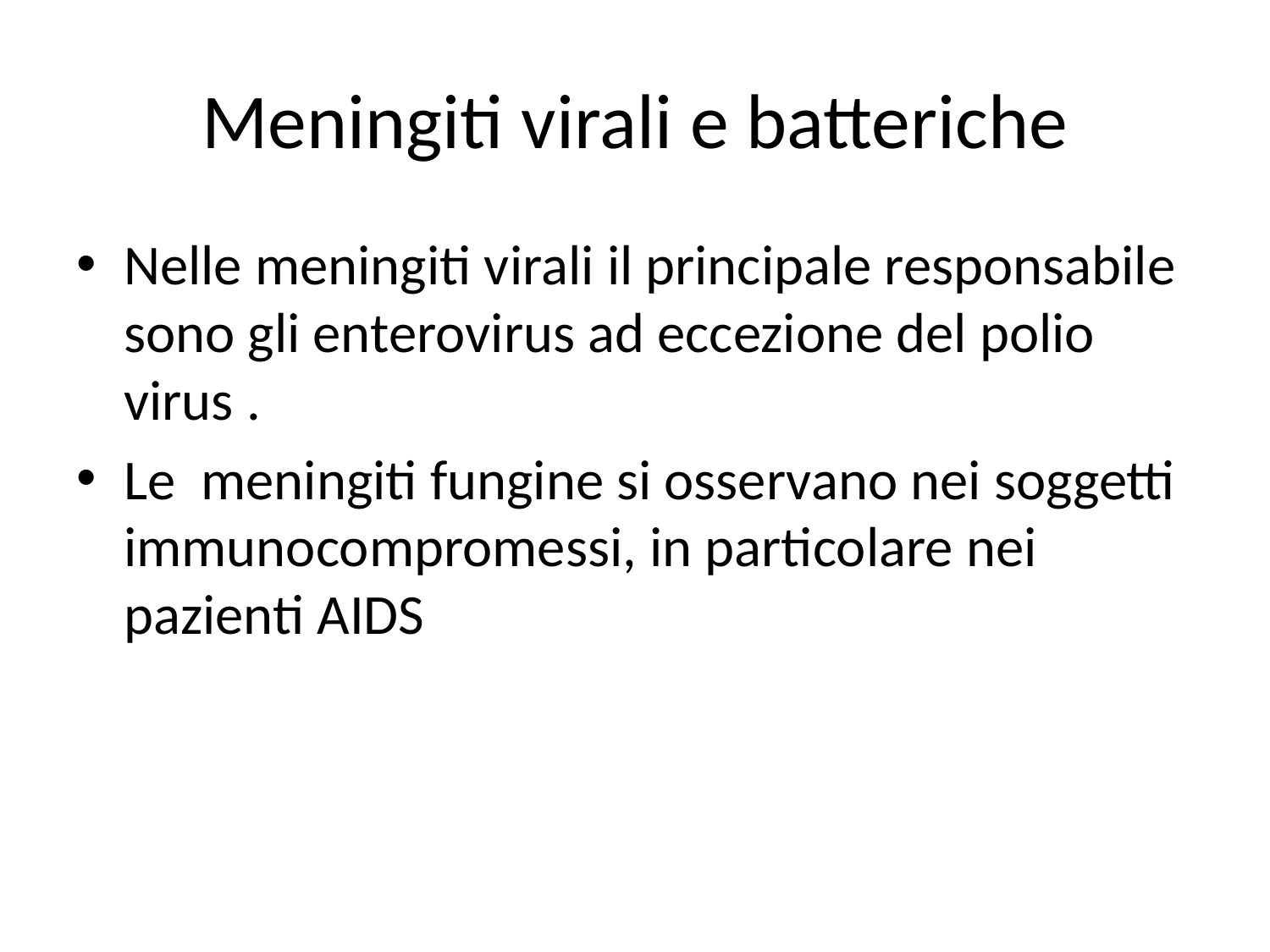

# Meningiti virali e batteriche
Nelle meningiti virali il principale responsabile sono gli enterovirus ad eccezione del polio virus .
Le  meningiti fungine si osservano nei soggetti immunocompromessi, in particolare nei pazienti AIDS